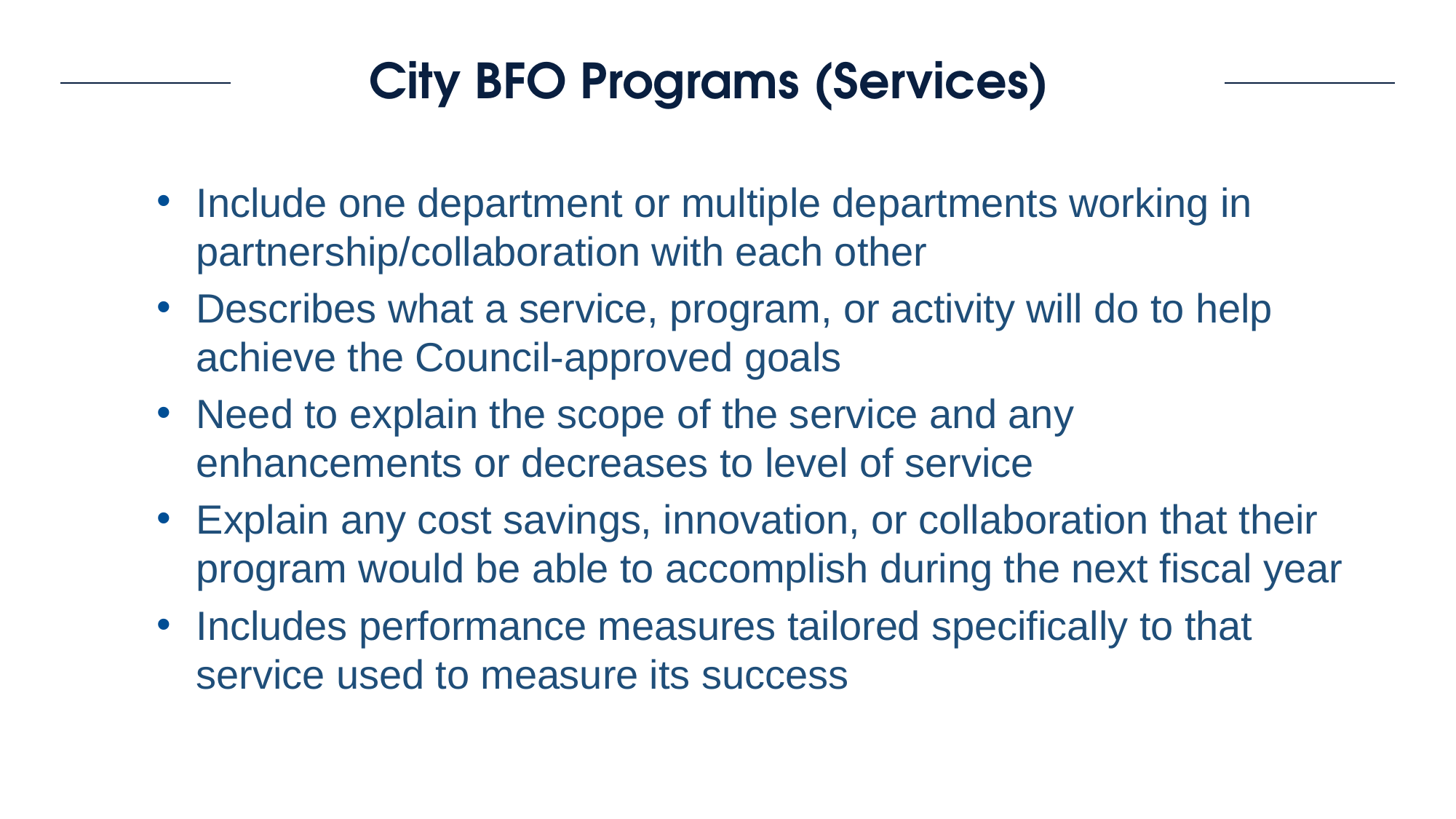

City BFO Programs (Services)
Include one department or multiple departments working in partnership/collaboration with each other
Describes what a service, program, or activity will do to help achieve the Council-approved goals
Need to explain the scope of the service and any enhancements or decreases to level of service
Explain any cost savings, innovation, or collaboration that their program would be able to accomplish during the next fiscal year
Includes performance measures tailored specifically to that service used to measure its success